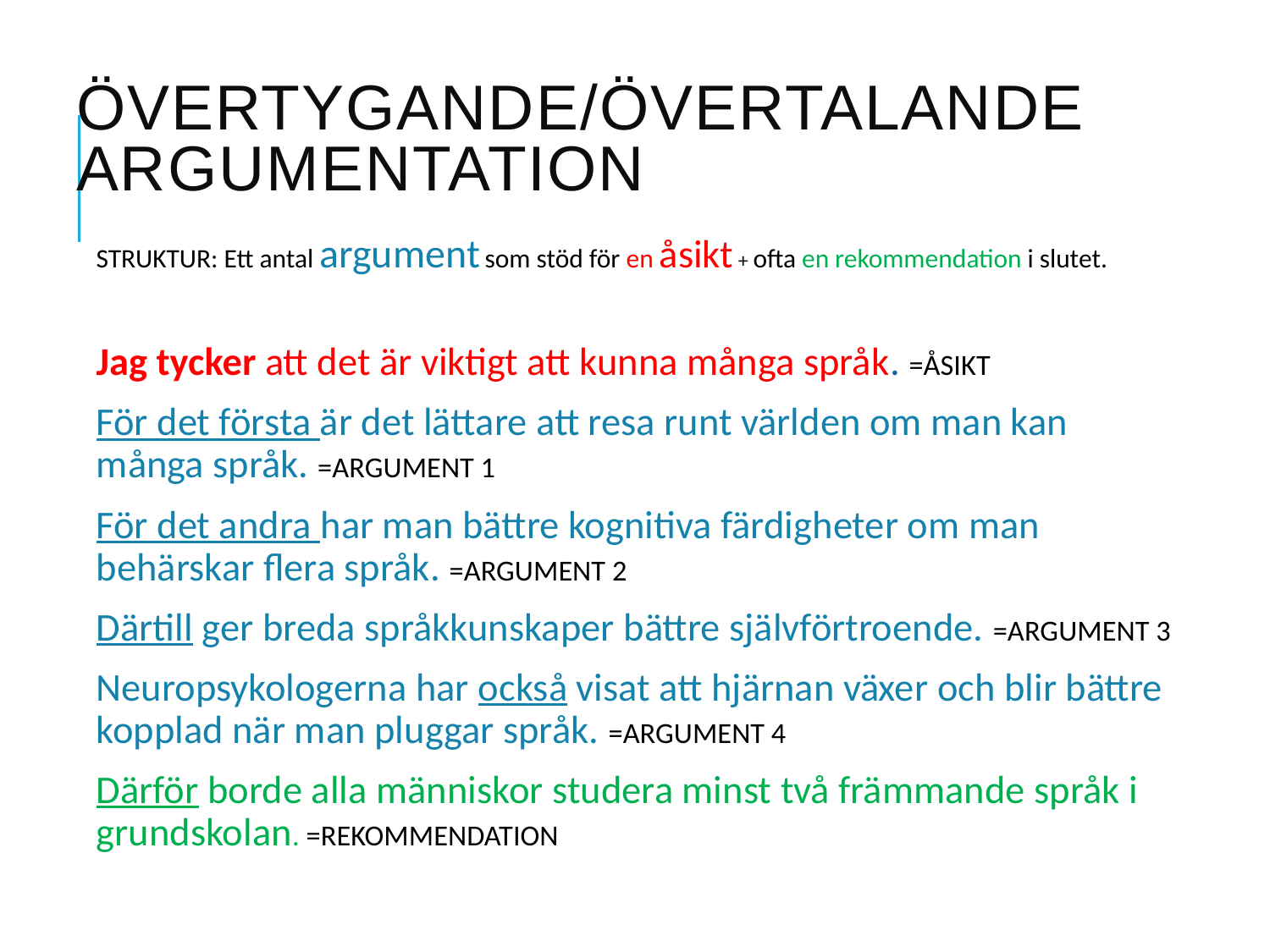

# Övertygande/övertalande argumentation
STRUKTUR: Ett antal argument som stöd för en åsikt + ofta en rekommendation i slutet.

Jag tycker att det är viktigt att kunna många språk. =ÅSIKT
För det första är det lättare att resa runt världen om man kan många språk. =ARGUMENT 1
För det andra har man bättre kognitiva färdigheter om man behärskar flera språk. =ARGUMENT 2
Därtill ger breda språkkunskaper bättre självförtroende. =ARGUMENT 3
Neuropsykologerna har också visat att hjärnan växer och blir bättre kopplad när man pluggar språk. =ARGUMENT 4
Därför borde alla människor studera minst två främmande språk i grundskolan. =REKOMMENDATION